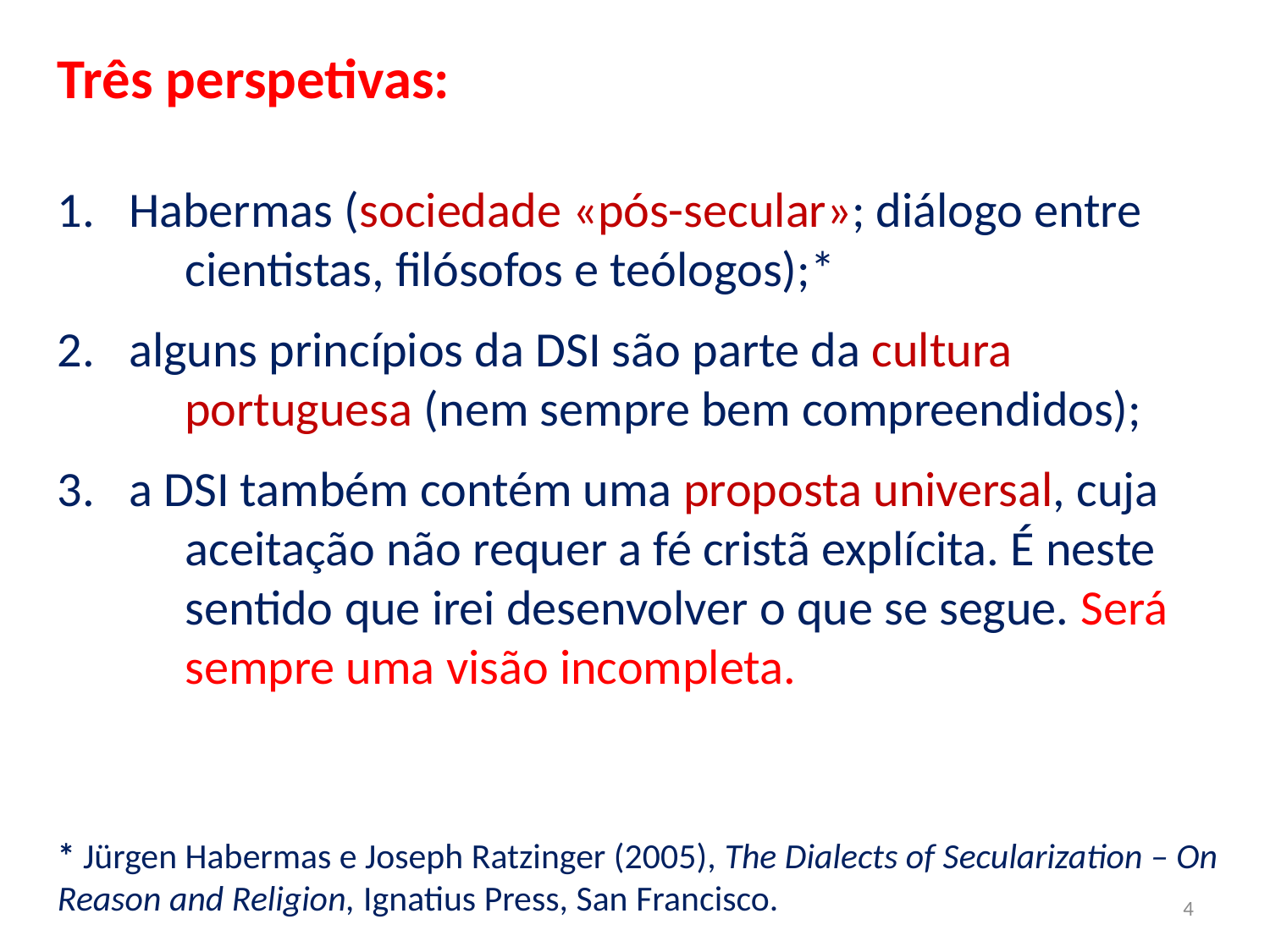

Três perspetivas:
Habermas (sociedade «pós-secular»; diálogo entre
     cientistas, filósofos e teólogos);*
alguns princípios da DSI são parte da cultura
     portuguesa (nem sempre bem compreendidos);
a DSI também contém uma proposta universal, cuja
     aceitação não requer a fé cristã explícita. É neste
     sentido que irei desenvolver o que se segue. Será
     sempre uma visão incompleta.

* Jürgen Habermas e Joseph Ratzinger (2005), The Dialects of Secularization – On Reason and Religion, Ignatius Press, San Francisco.
#
4